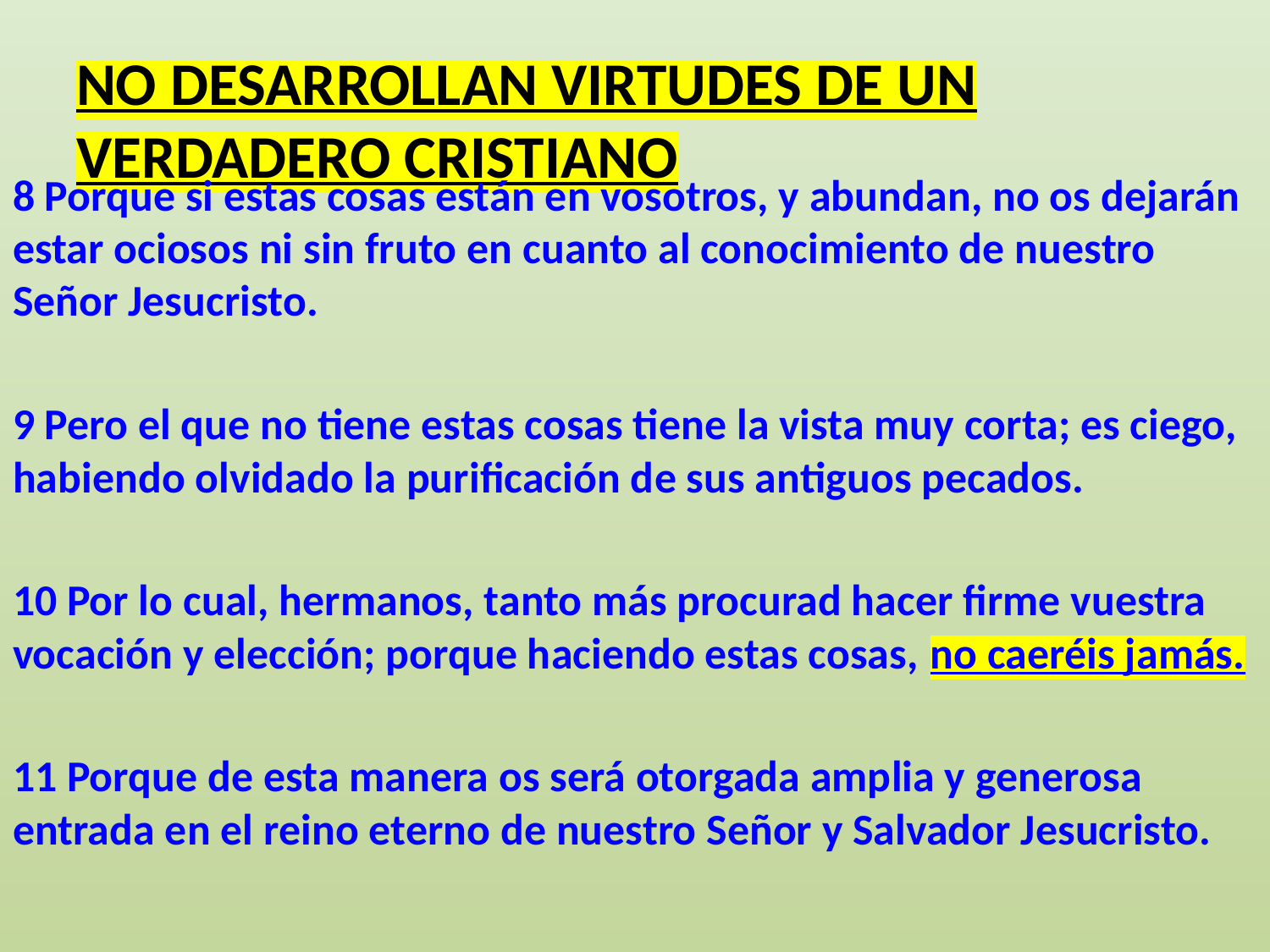

# NO DESARROLLAN VIRTUDES DE UN VERDADERO CRISTIANO

8 Porque si estas cosas están en vosotros, y abundan, no os dejarán estar ociosos ni sin fruto en cuanto al conocimiento de nuestro Señor Jesucristo.

9 Pero el que no tiene estas cosas tiene la vista muy corta; es ciego, habiendo olvidado la purificación de sus antiguos pecados.

10 Por lo cual, hermanos, tanto más procurad hacer firme vuestra vocación y elección; porque haciendo estas cosas, no caeréis jamás.

11 Porque de esta manera os será otorgada amplia y generosa entrada en el reino eterno de nuestro Señor y Salvador Jesucristo.